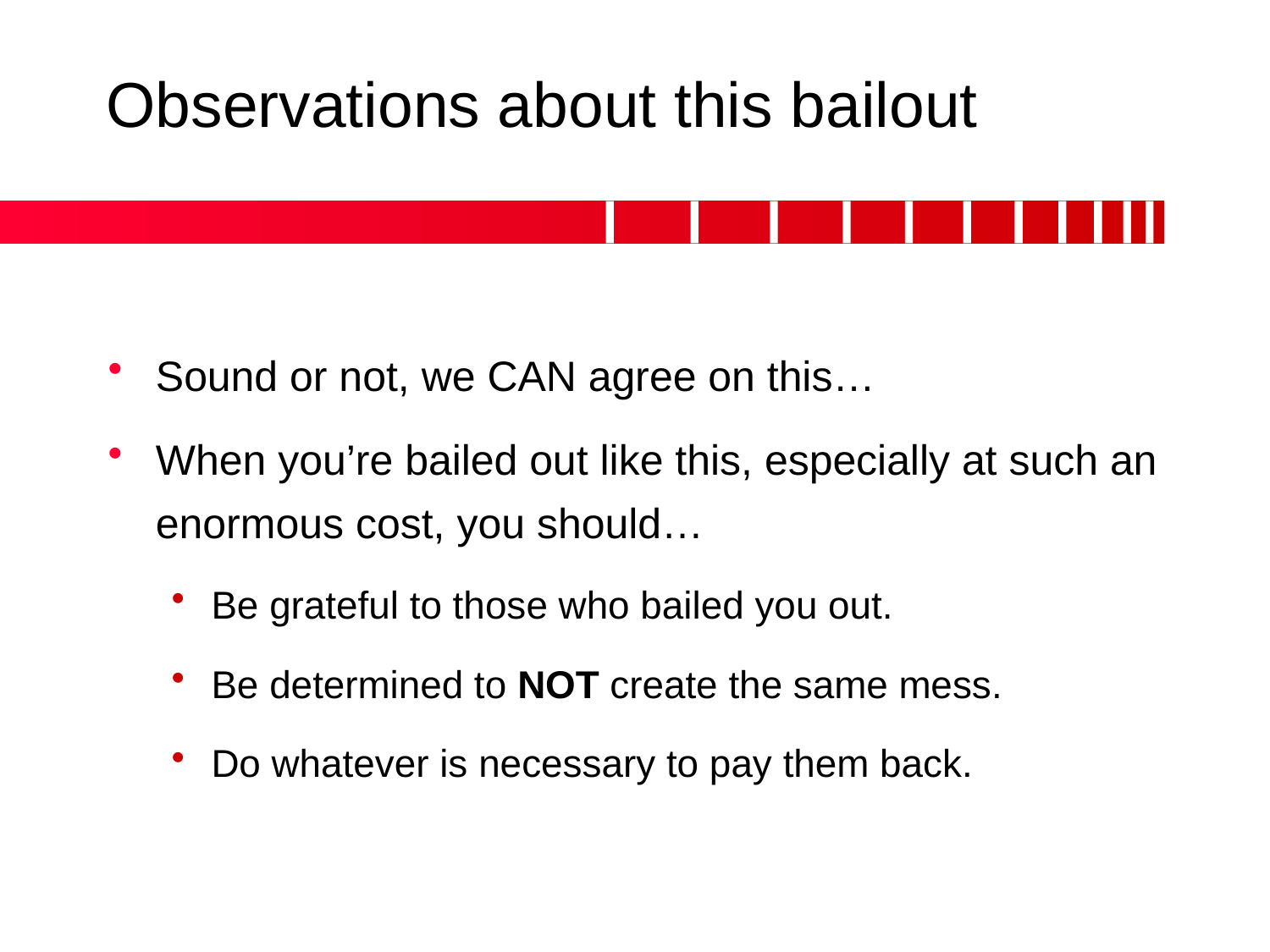

# Observations about this bailout
Sound or not, we CAN agree on this…
When you’re bailed out like this, especially at such an enormous cost, you should…
Be grateful to those who bailed you out.
Be determined to NOT create the same mess.
Do whatever is necessary to pay them back.